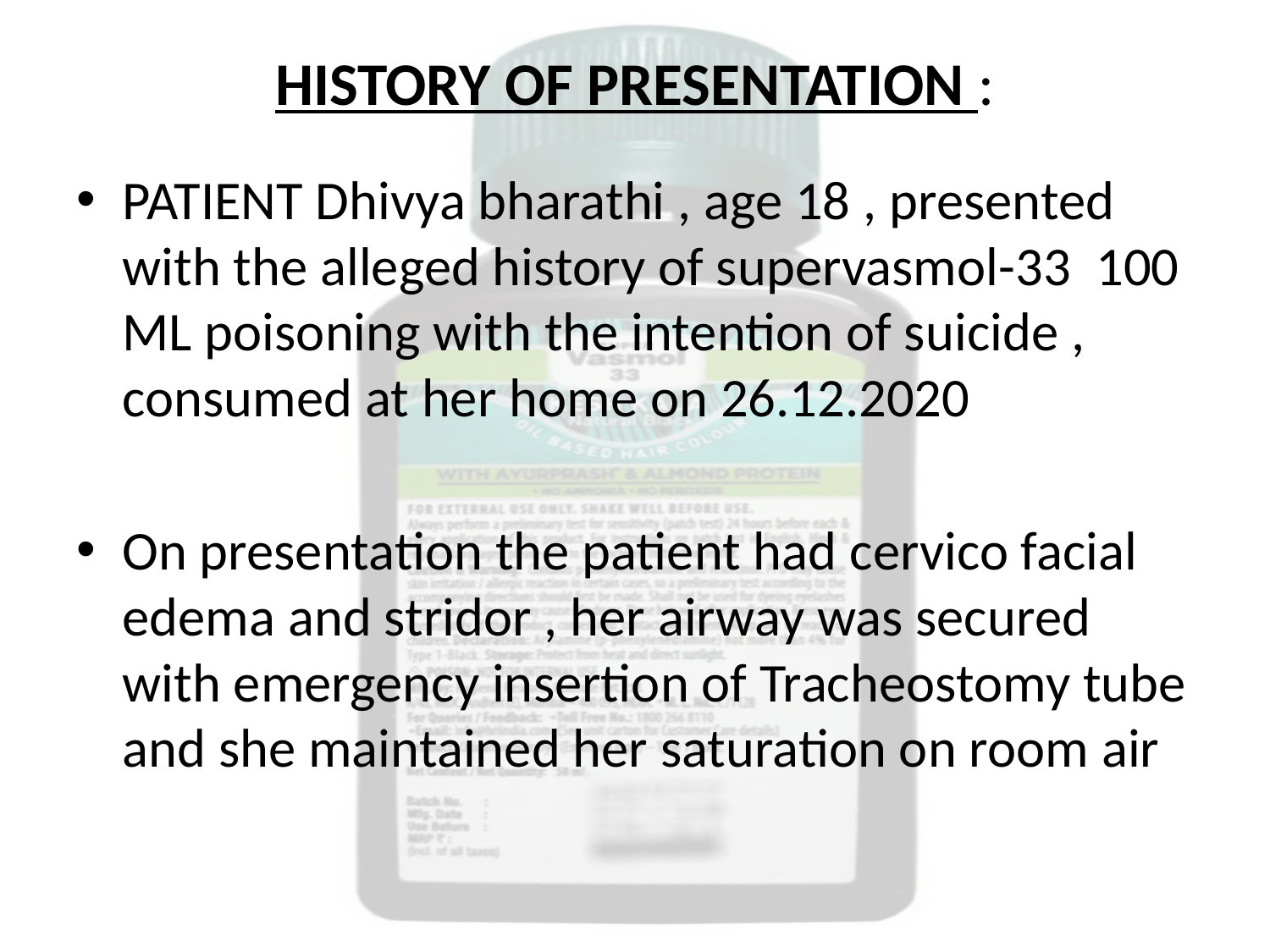

# HISTORY OF PRESENTATION :
PATIENT Dhivya bharathi , age 18 , presented with the alleged history of supervasmol-33  100 ML poisoning with the intention of suicide , consumed at her home on 26.12.2020

On presentation the patient had cervico facial edema and stridor , her airway was secured with emergency insertion of Tracheostomy tube and she maintained her saturation on room air